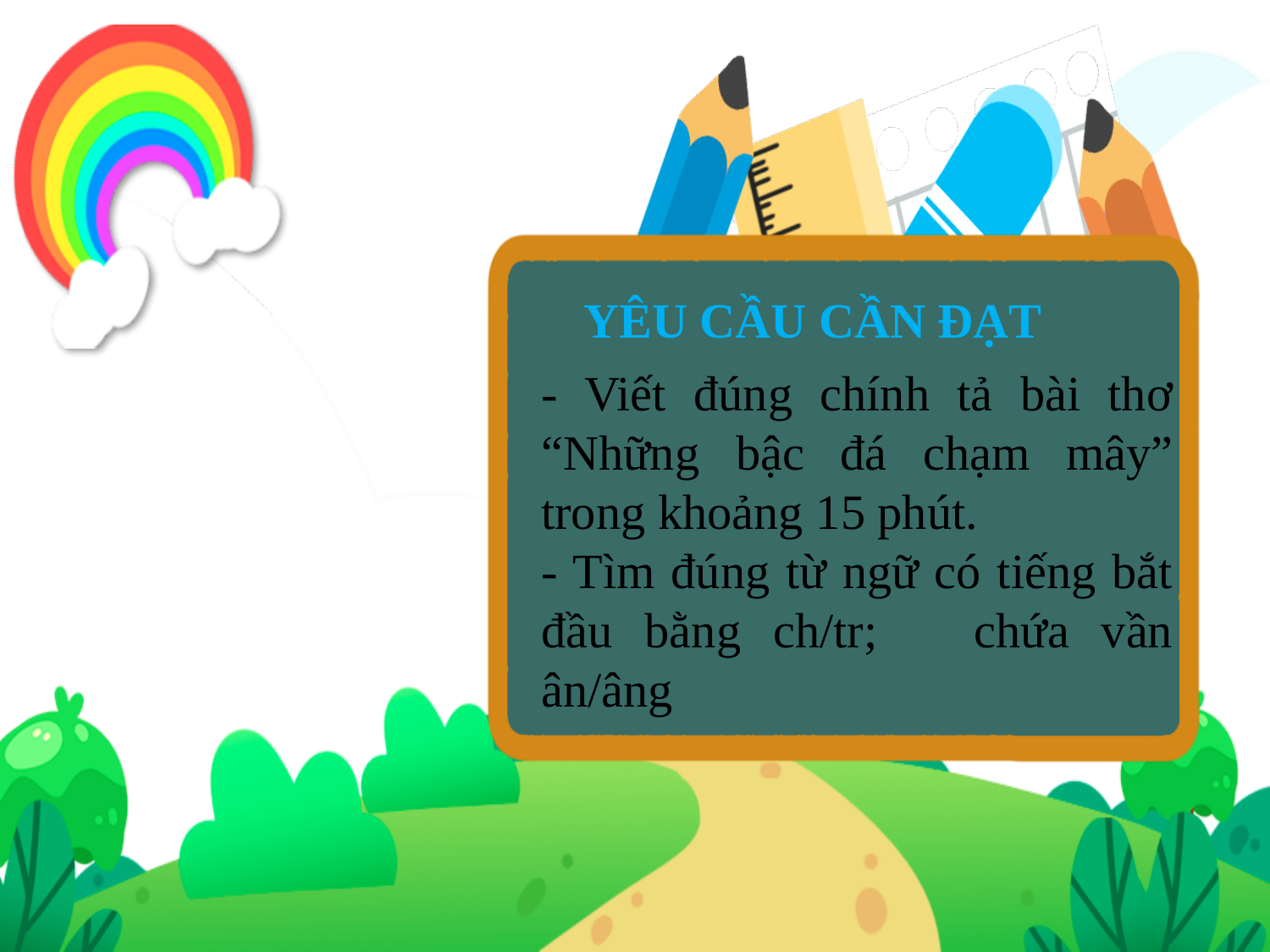

YÊU CẦU CẦN ĐẠT
- Viết đúng chính tả bài thơ “Những bậc đá chạm mây” trong khoảng 15 phút.
- Tìm đúng từ ngữ có tiếng bắt đầu bằng ch/tr;   chứa vần ân/âng